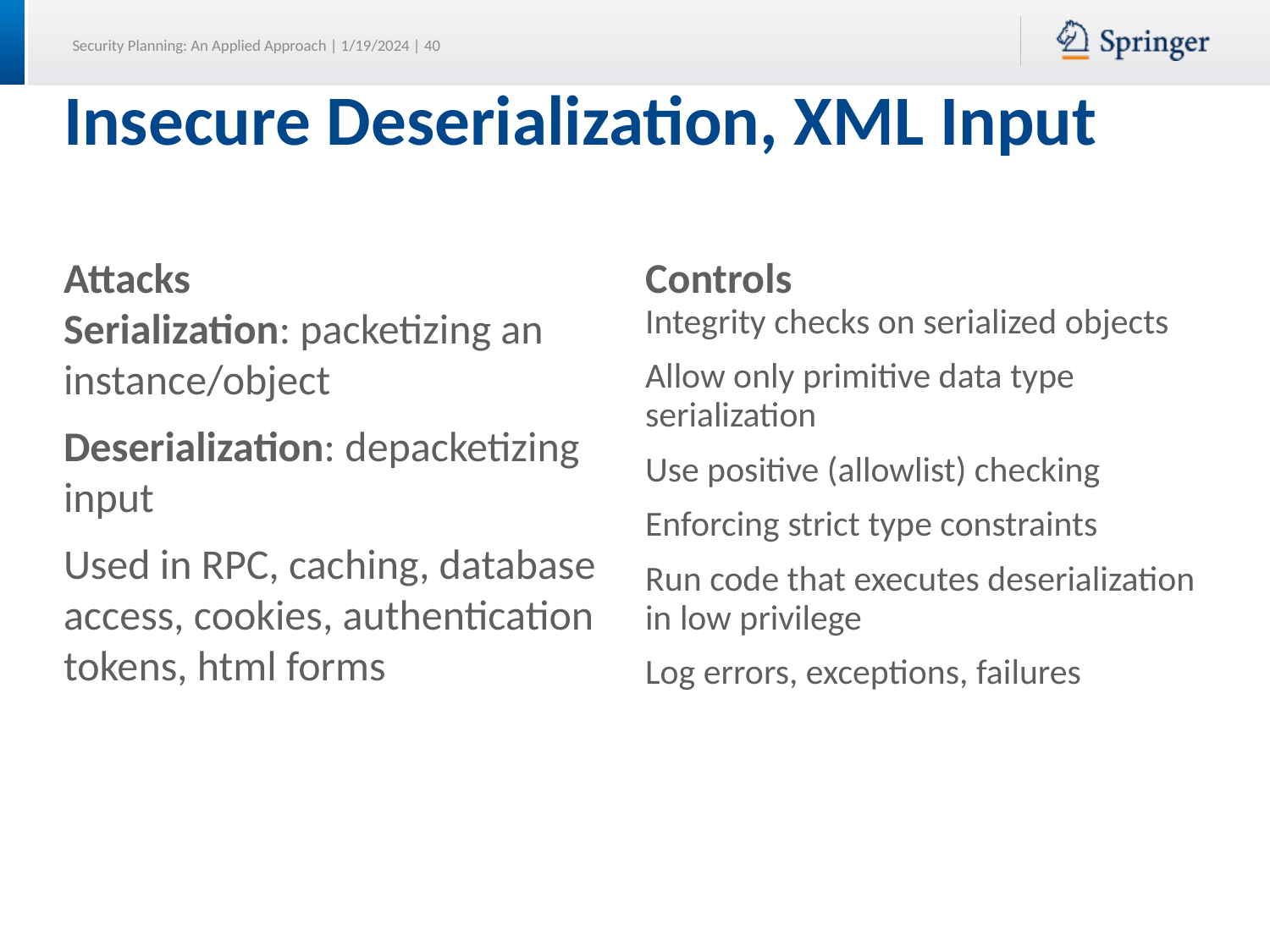

# Insecure Deserialization, XML Input
Attacks
Controls
Serialization: packetizing an instance/object
Deserialization: depacketizing input
Used in RPC, caching, database access, cookies, authentication tokens, html forms
Integrity checks on serialized objects
Allow only primitive data type serialization
Use positive (allowlist) checking
Enforcing strict type constraints
Run code that executes deserialization in low privilege
Log errors, exceptions, failures